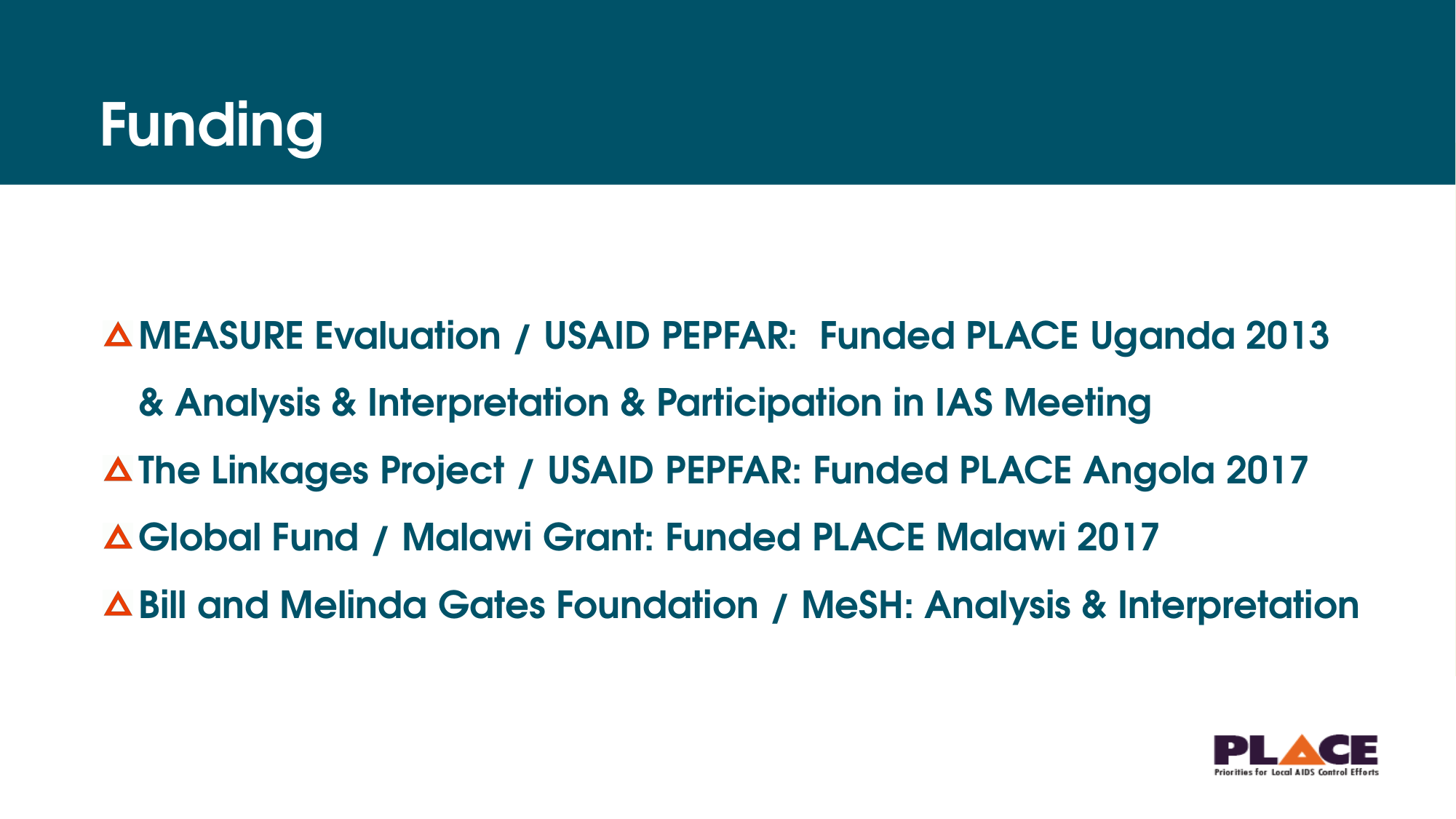

# Funding

MEASURE Evaluation / USAID PEPFAR:  Funded PLACE Uganda 2013 & Analysis & Interpretation & Participation in IAS Meeting
The Linkages Project / USAID PEPFAR: Funded PLACE Angola 2017
Global Fund / Malawi Grant: Funded PLACE Malawi 2017
Bill and Melinda Gates Foundation / MeSH: Analysis & Interpretation